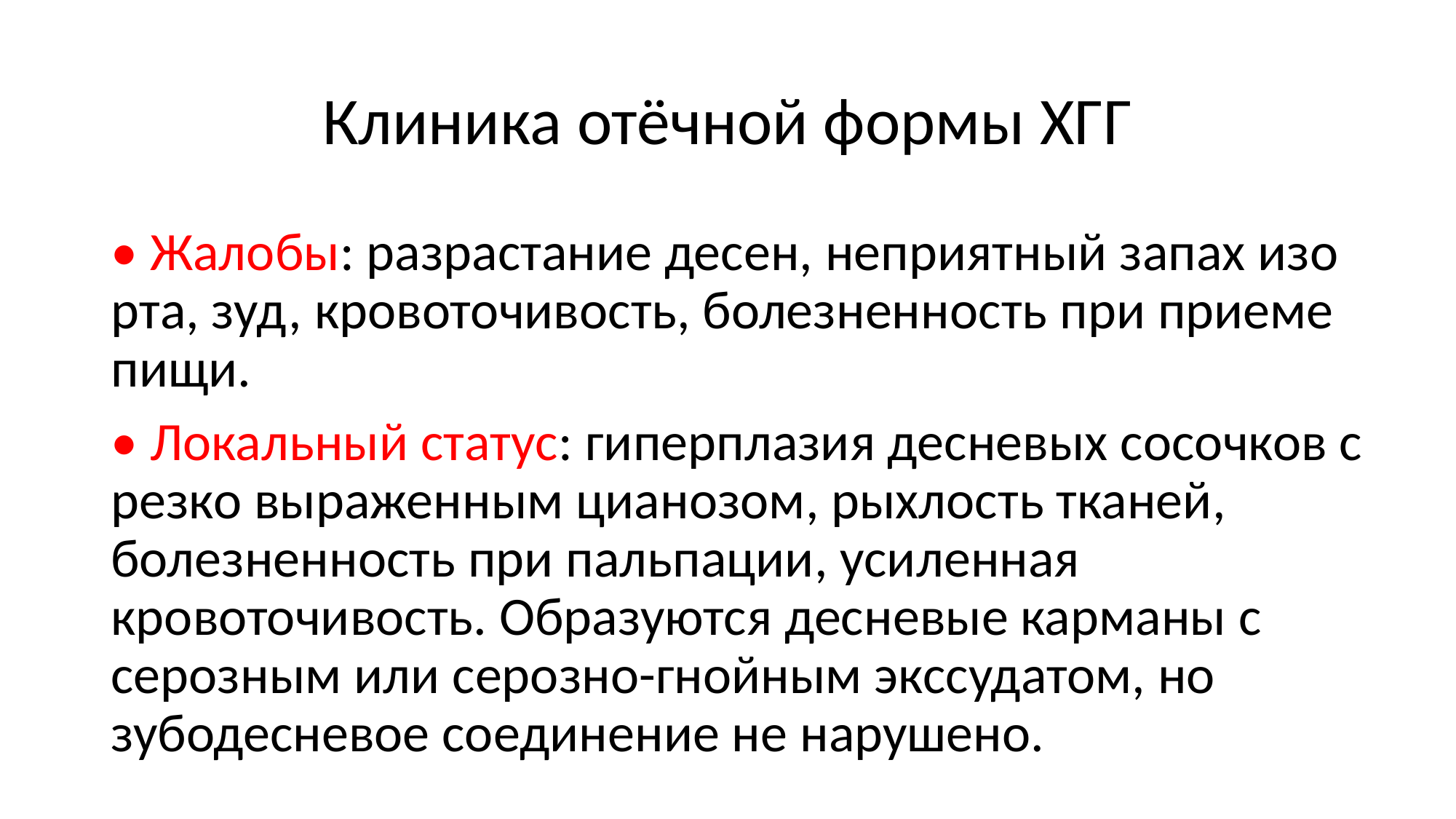

# Клиника отёчной формы ХГГ
• Жалобы: разрастание десен, неприятный запах изо рта, зуд, кровоточивость, болезненность при приеме пищи.
• Локальный статус: гиперплазия десневых сосочков с резко выраженным цианозом, рыхлость тканей, болезненность при пальпации, усиленная кровоточивость. Образуются десневые карманы с серозным или серозно-гнойным экссудатом, но зубодесневое соединение не нарушено.